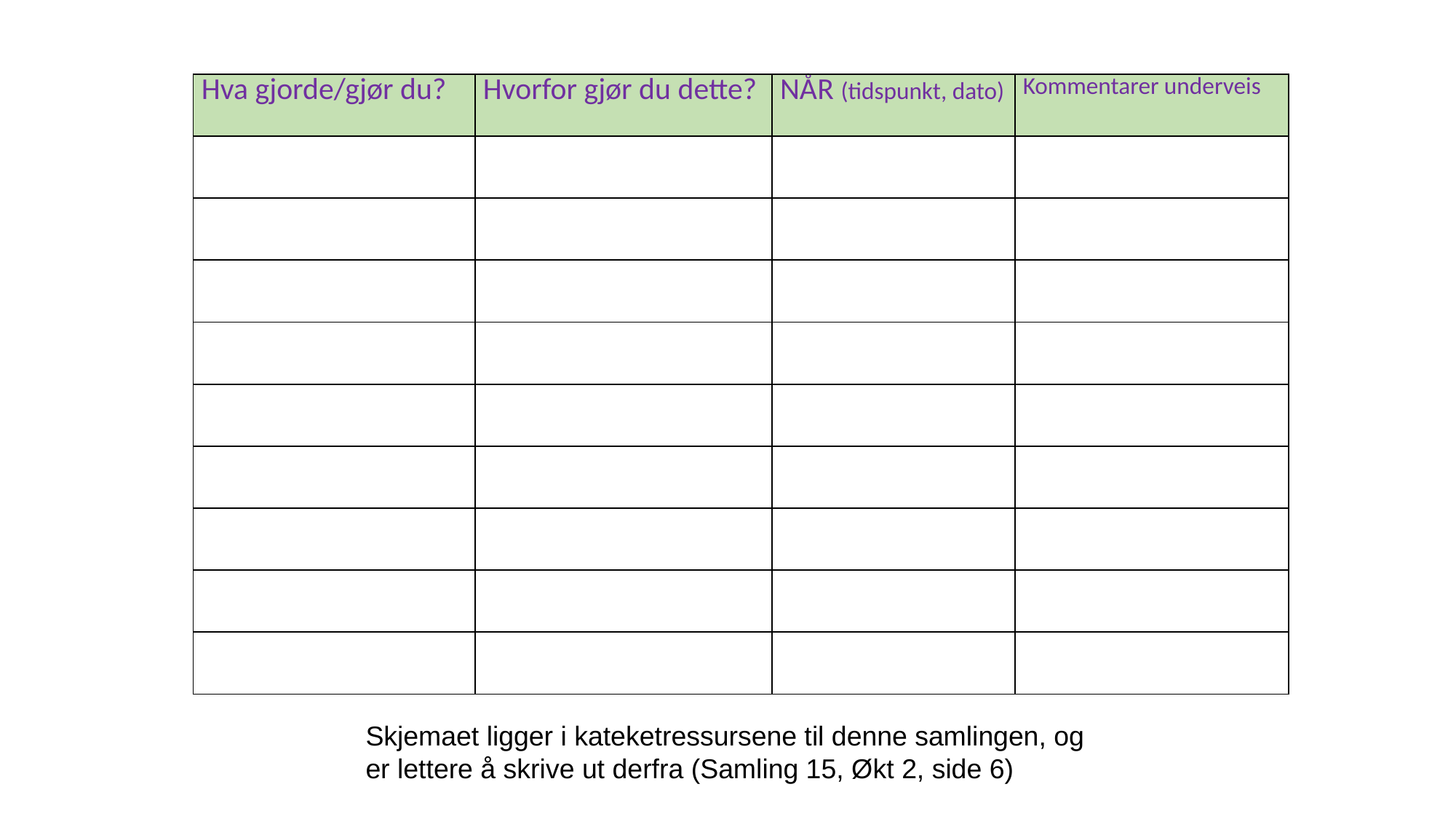

| Hva gjorde/gjør du? | Hvorfor gjør du dette? | NÅR (tidspunkt, dato) | Kommentarer underveis |
| --- | --- | --- | --- |
|  |  |  |  |
|  |  |  |  |
|  |  |  |  |
|  |  |  |  |
|  |  |  |  |
|  |  |  |  |
|  |  |  |  |
|  |  |  |  |
|  |  |  |  |
Skjemaet ligger i kateketressursene til denne samlingen, og er lettere å skrive ut derfra (Samling 15, Økt 2, side 6)